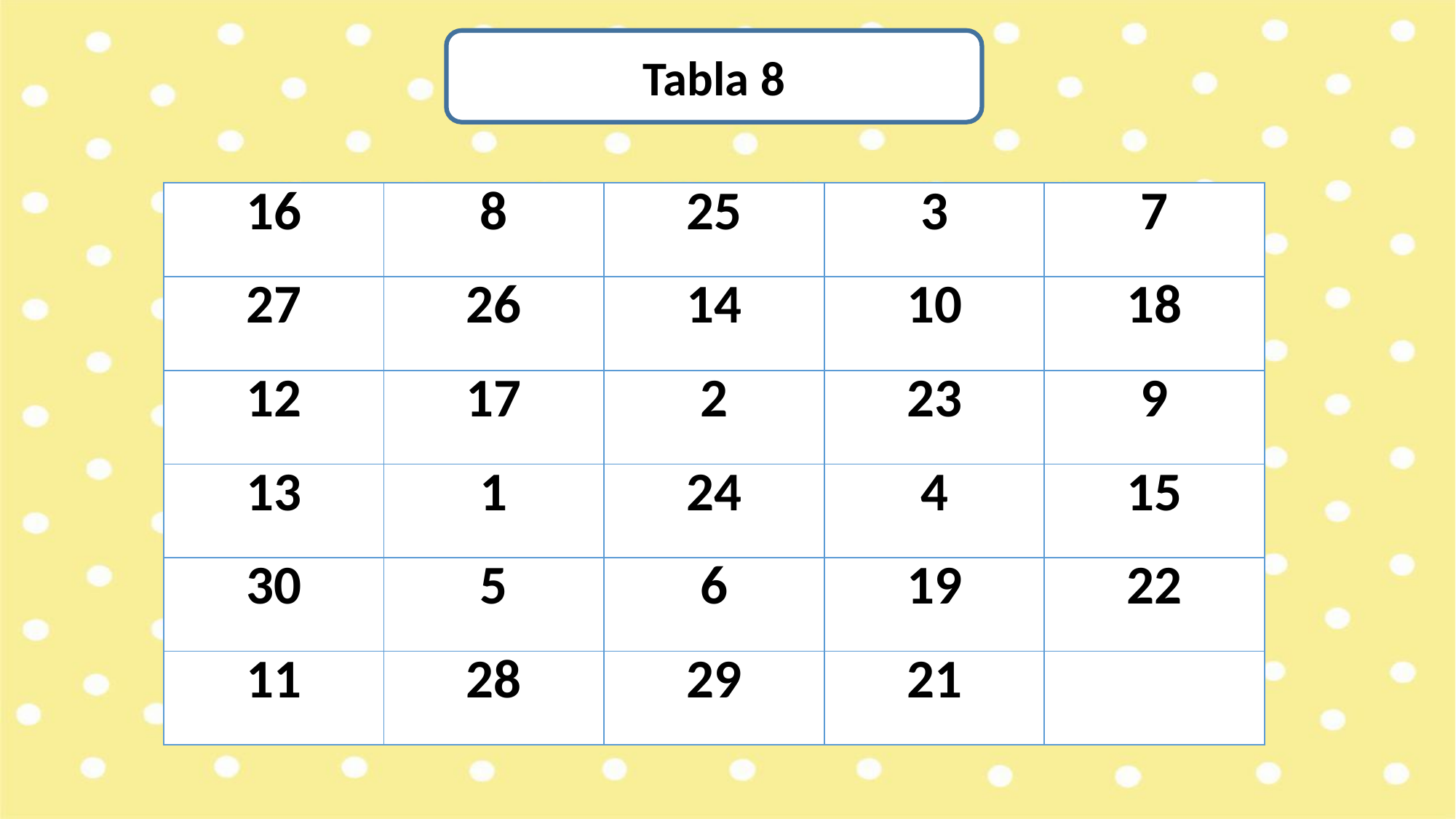

Tabla 8
| 16 | 8 | 25 | 3 | 7 |
| --- | --- | --- | --- | --- |
| 27 | 26 | 14 | 10 | 18 |
| 12 | 17 | 2 | 23 | 9 |
| 13 | 1 | 24 | 4 | 15 |
| 30 | 5 | 6 | 19 | 22 |
| 11 | 28 | 29 | 21 |  |